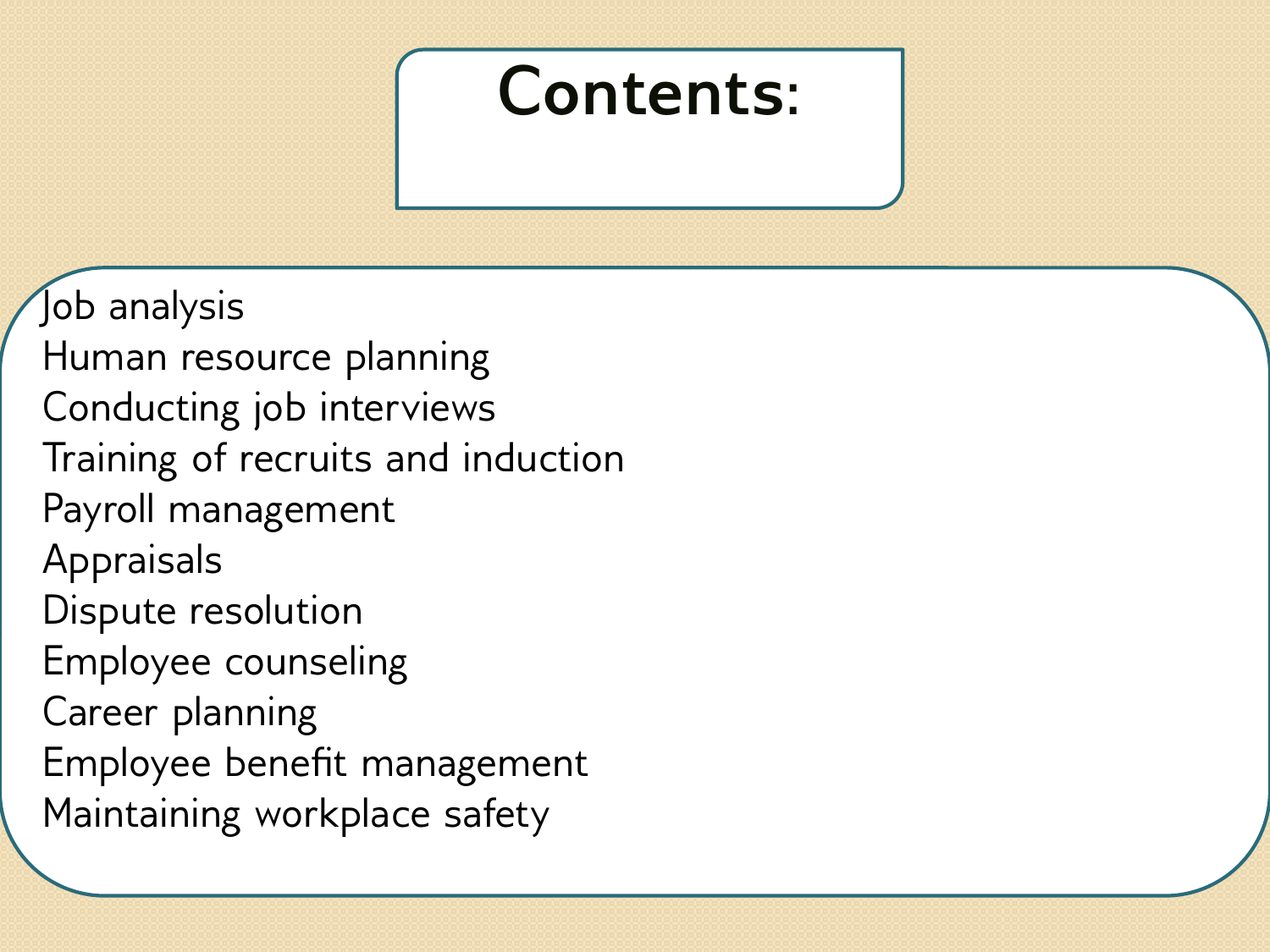

Contents:

Job analysis
Human resource planning
Conducting job interviews
Training of recruits and induction
Payroll management
Appraisals
Dispute resolution
Employee counseling
Career planning
Employee benefit management
Maintaining workplace safety

3